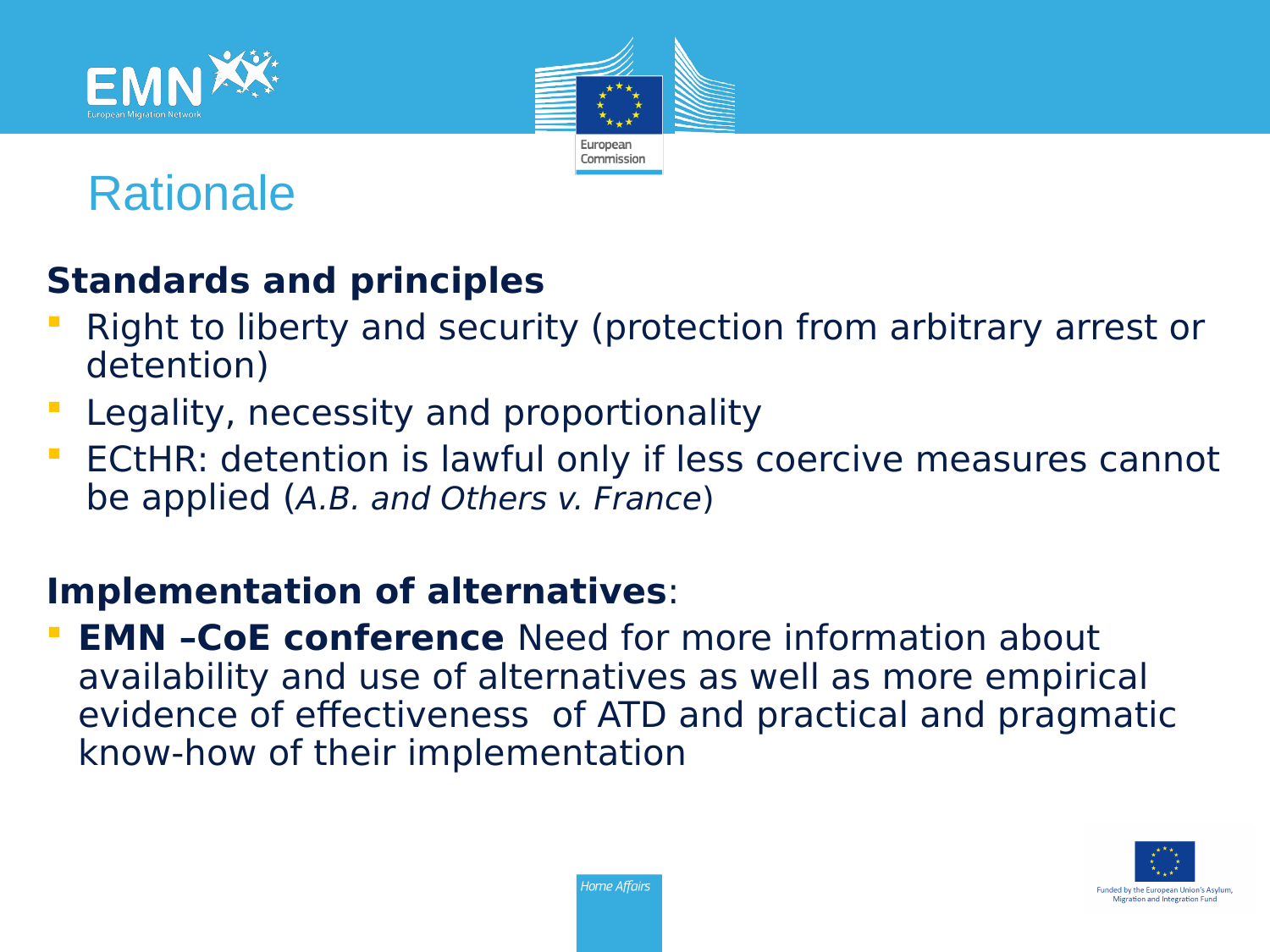

# Rationale
Standards and principles
Right to liberty and security (protection from arbitrary arrest or detention)
Legality, necessity and proportionality
ECtHR: detention is lawful only if less coercive measures cannot be applied (A.B. and Others v. France)

Implementation of alternatives:
EMN –CoE conference Need for more information about availability and use of alternatives as well as more empirical evidence of effectiveness  of ATD and practical and pragmatic know-how of their implementation